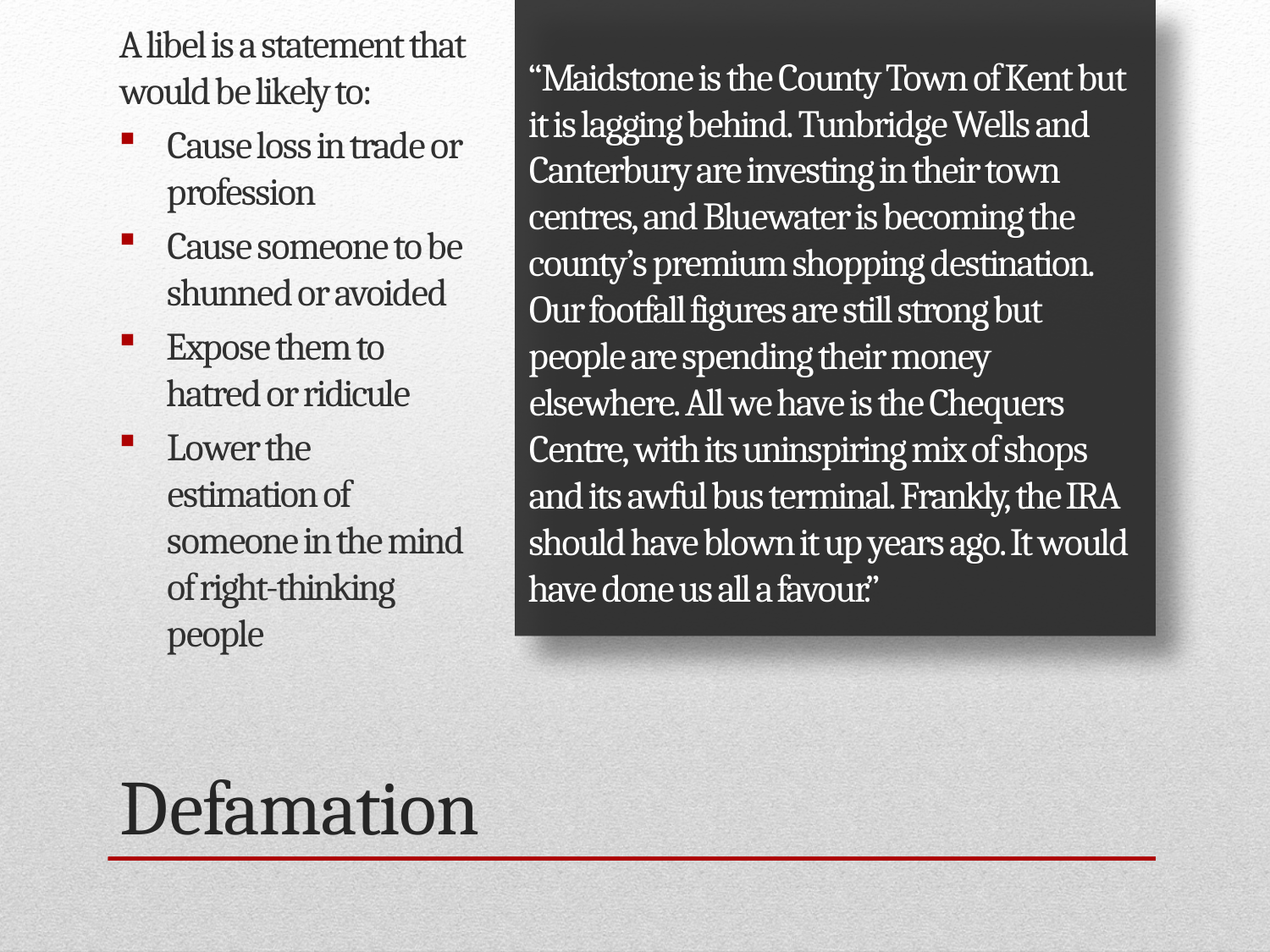

A libel is a statement that would be likely to:
Cause loss in trade or profession
Cause someone to be shunned or avoided
Expose them to hatred or ridicule
Lower the estimation of someone in the mind of right-thinking people
“Maidstone is the County Town of Kent but it is lagging behind. Tunbridge Wells and Canterbury are investing in their town centres, and Bluewater is becoming the county’s premium shopping destination. Our footfall figures are still strong but people are spending their money elsewhere. All we have is the Chequers Centre, with its uninspiring mix of shops and its awful bus terminal. Frankly, the IRA should have blown it up years ago. It would have done us all a favour.”
# Defamation